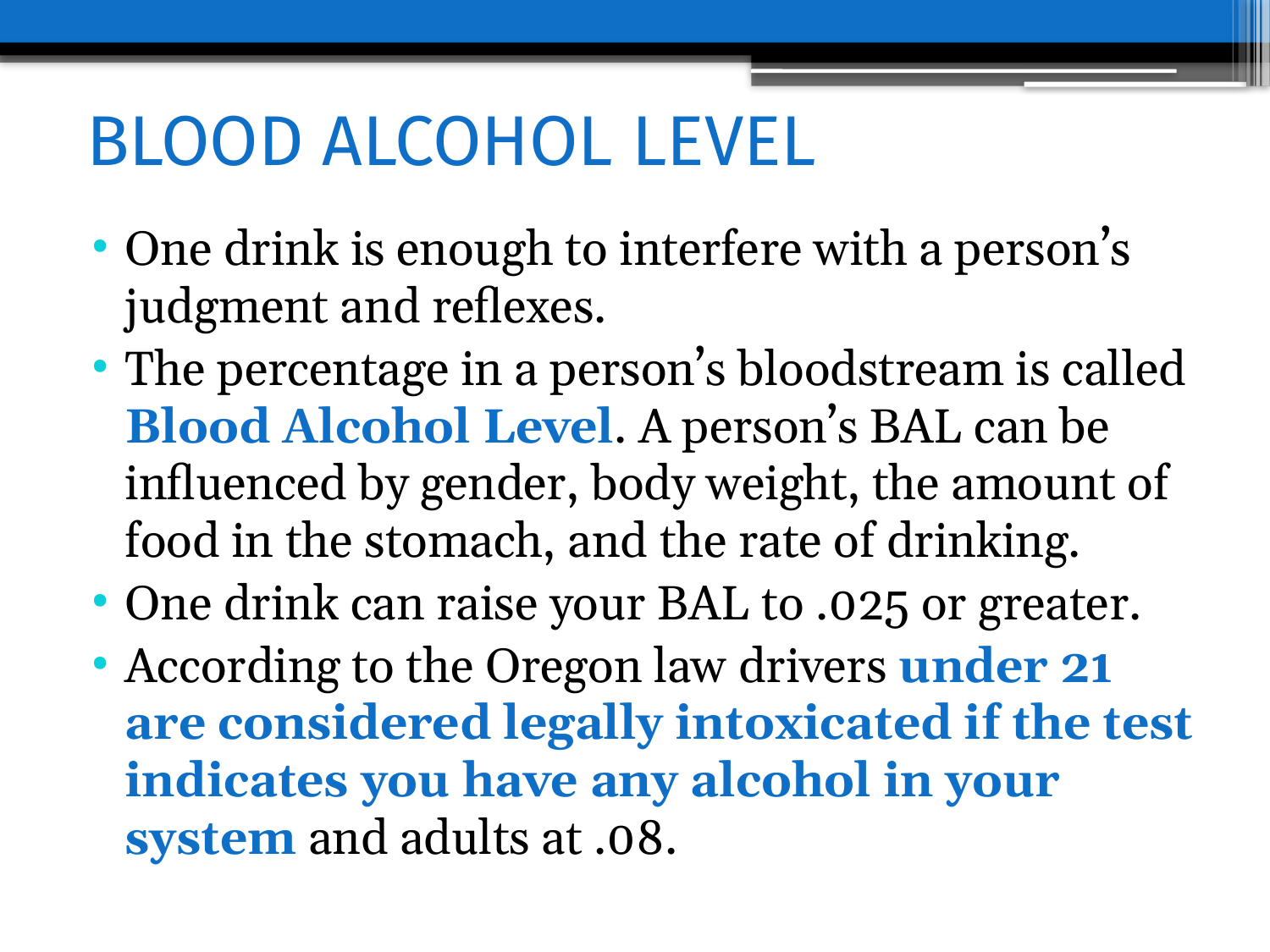

# BLOOD ALCOHOL LEVEL
One drink is enough to interfere with a person’s judgment and reflexes.
The percentage in a person’s bloodstream is called Blood Alcohol Level. A person’s BAL can be influenced by gender, body weight, the amount of food in the stomach, and the rate of drinking.
One drink can raise your BAL to .025 or greater.
According to the Oregon law drivers under 21 are considered legally intoxicated if the test indicates you have any alcohol in your system and adults at .08.